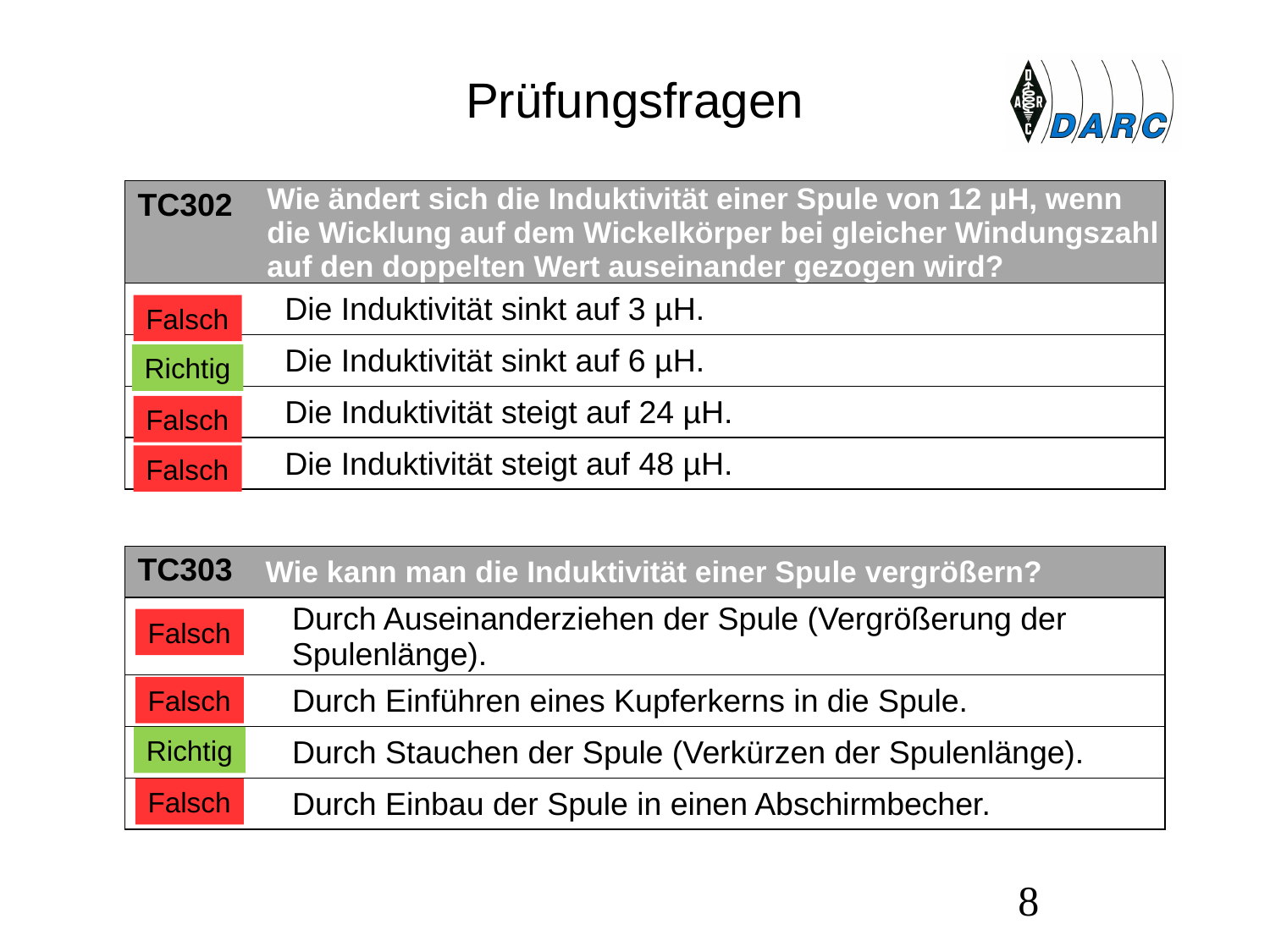

# Prüfungsfragen
| TC302 | Wie ändert sich die Induktivität einer Spule von 12 µH, wenn die Wicklung auf dem Wickelkörper bei gleicher Windungszahl auf den doppelten Wert auseinander gezogen wird? |
| --- | --- |
| A | Die Induktivität sinkt auf 3 µH. |
| B | Die Induktivität sinkt auf 6 µH. |
| C | Die Induktivität steigt auf 24 µH. |
| D | Die Induktivität steigt auf 48 µH. |
Falsch

Richtig

Falsch

Falsch

| TC303 | Wie kann man die Induktivität einer Spule vergrößern? |
| --- | --- |
| A | Durch Auseinanderziehen der Spule (Vergrößerung der Spulenlänge). |
| B | Durch Einführen eines Kupferkerns in die Spule. |
| C | Durch Stauchen der Spule (Verkürzen der Spulenlänge). |
| D | Durch Einbau der Spule in einen Abschirmbecher. |
Falsch

Falsch

Richtig

Falsch

8